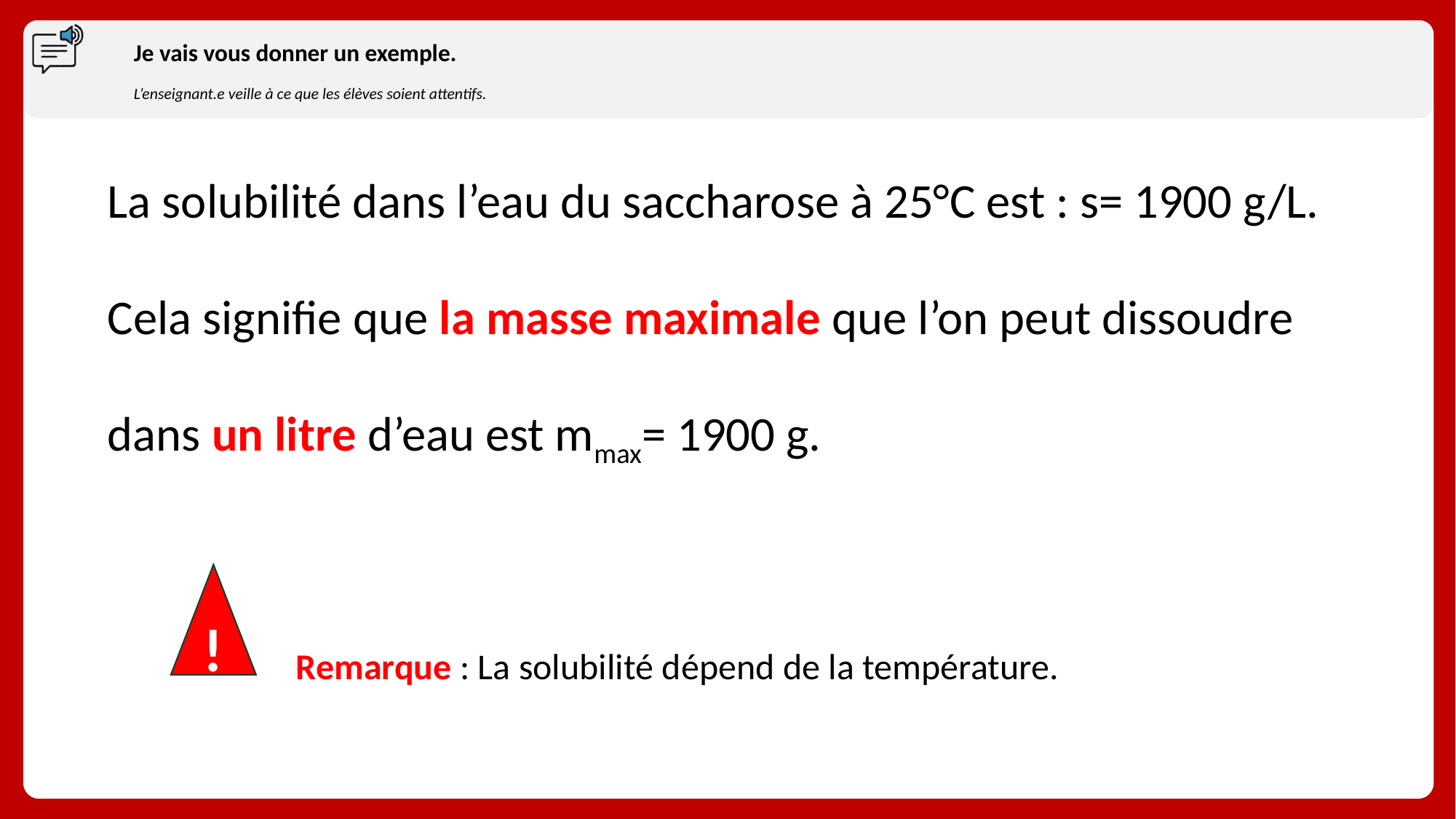

# Je vais vous donner un exemple.

L’enseignant.e veille à ce que les élèves soient attentifs.

La solubilité dans l’eau du saccharose à 25°C est : s= 1900 g/L.

Cela signifie que la masse maximale que l’on peut dissoudre

dans un litre d’eau est mmax= 1900 g.

                       Remarque : La solubilité dépend de la température.
!